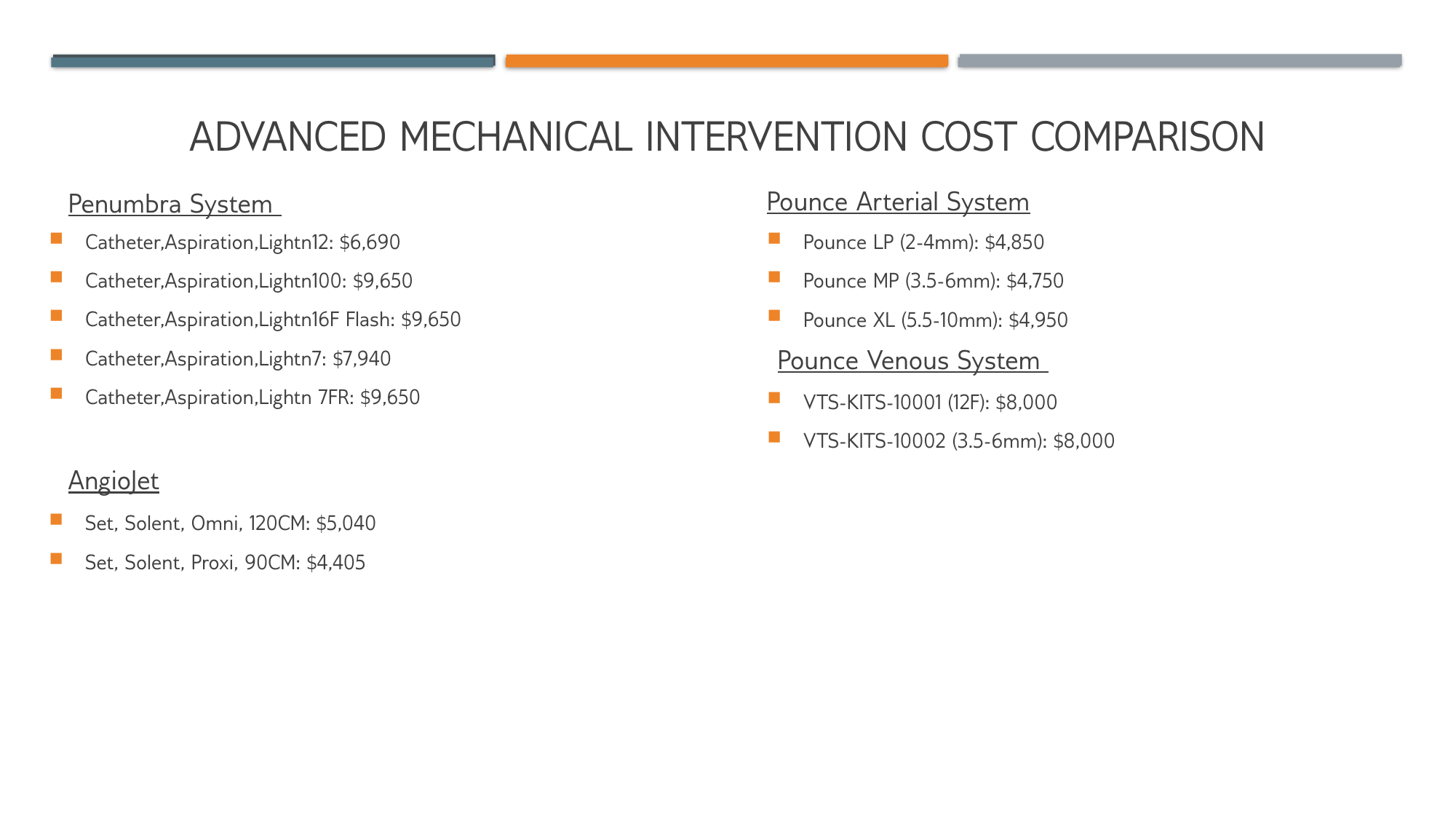

# Advanced Mechanical intervention Cost Comparison
Pounce Arterial System
Penumbra System
Catheter,Aspiration,Lightn12: $6,690
Catheter,Aspiration,Lightn100: $9,650
Catheter,Aspiration,Lightn16F Flash: $9,650
Catheter,Aspiration,Lightn7: $7,940
Catheter,Aspiration,Lightn 7FR: $9,650
Pounce LP (2-4mm): $4,850
Pounce MP (3.5-6mm): $4,750
Pounce XL (5.5-10mm): $4,950
Pounce Venous System
VTS-KITS-10001 (12F): $8,000
VTS-KITS-10002 (3.5-6mm): $8,000

AngioJet
Set, Solent, Omni, 120CM: $5,040
Set, Solent, Proxi, 90CM: $4,405